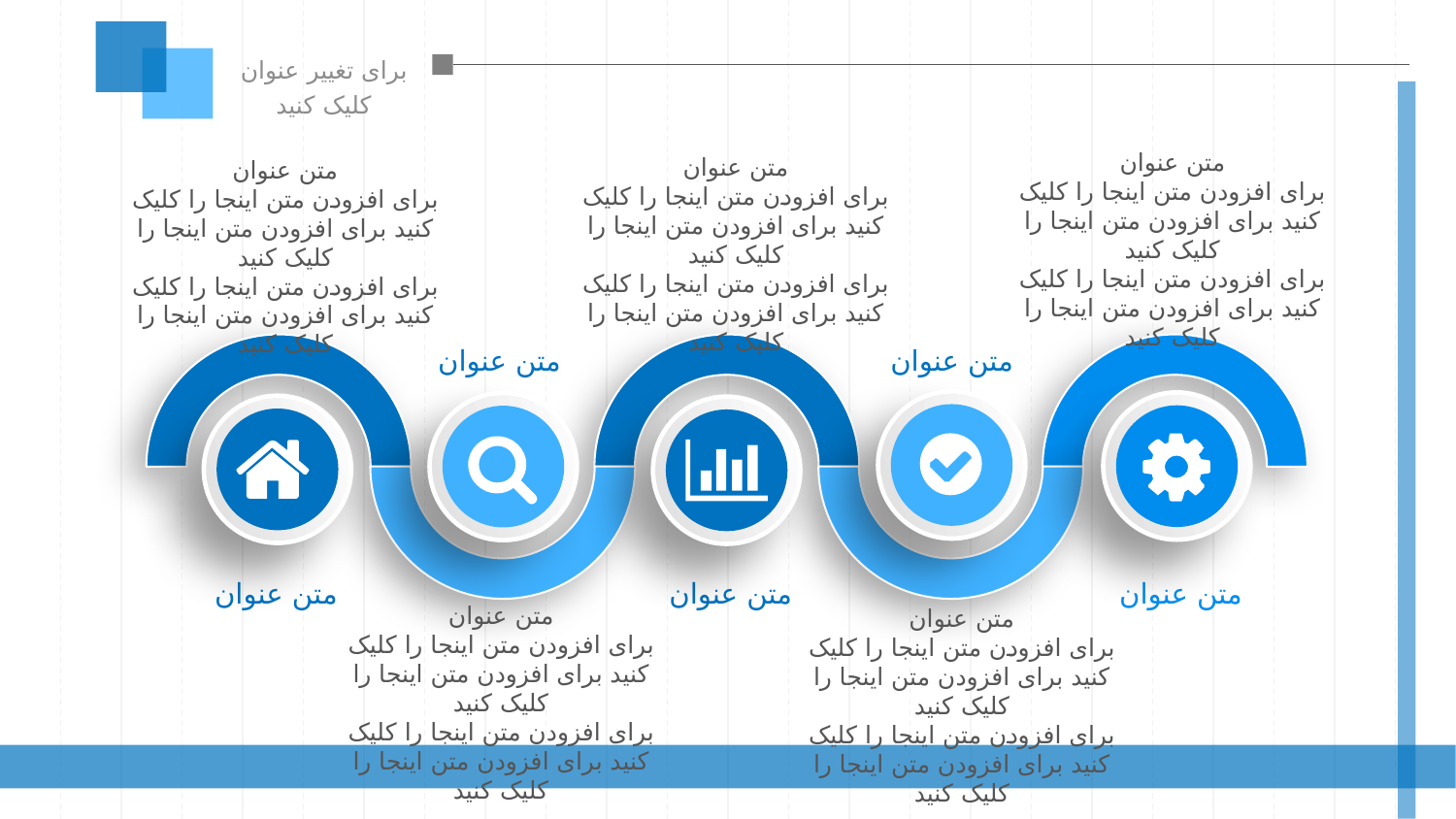

برای تغییر عنوان کلیک کنید

متن عنوان
برای افزودن متن اینجا را کلیک کنید برای افزودن متن اینجا را کلیک کنید
برای افزودن متن اینجا را کلیک کنید برای افزودن متن اینجا را کلیک کنید
متن عنوان
برای افزودن متن اینجا را کلیک کنید برای افزودن متن اینجا را کلیک کنید
برای افزودن متن اینجا را کلیک کنید برای افزودن متن اینجا را کلیک کنید
متن عنوان
برای افزودن متن اینجا را کلیک کنید برای افزودن متن اینجا را کلیک کنید
برای افزودن متن اینجا را کلیک کنید برای افزودن متن اینجا را کلیک کنید

متن عنوان
متن عنوان

متن عنوان
متن عنوان
متن عنوان
متن عنوان
برای افزودن متن اینجا را کلیک کنید برای افزودن متن اینجا را کلیک کنید
برای افزودن متن اینجا را کلیک کنید برای افزودن متن اینجا را کلیک کنید
متن عنوان
برای افزودن متن اینجا را کلیک کنید برای افزودن متن اینجا را کلیک کنید
برای افزودن متن اینجا را کلیک کنید برای افزودن متن اینجا را کلیک کنید